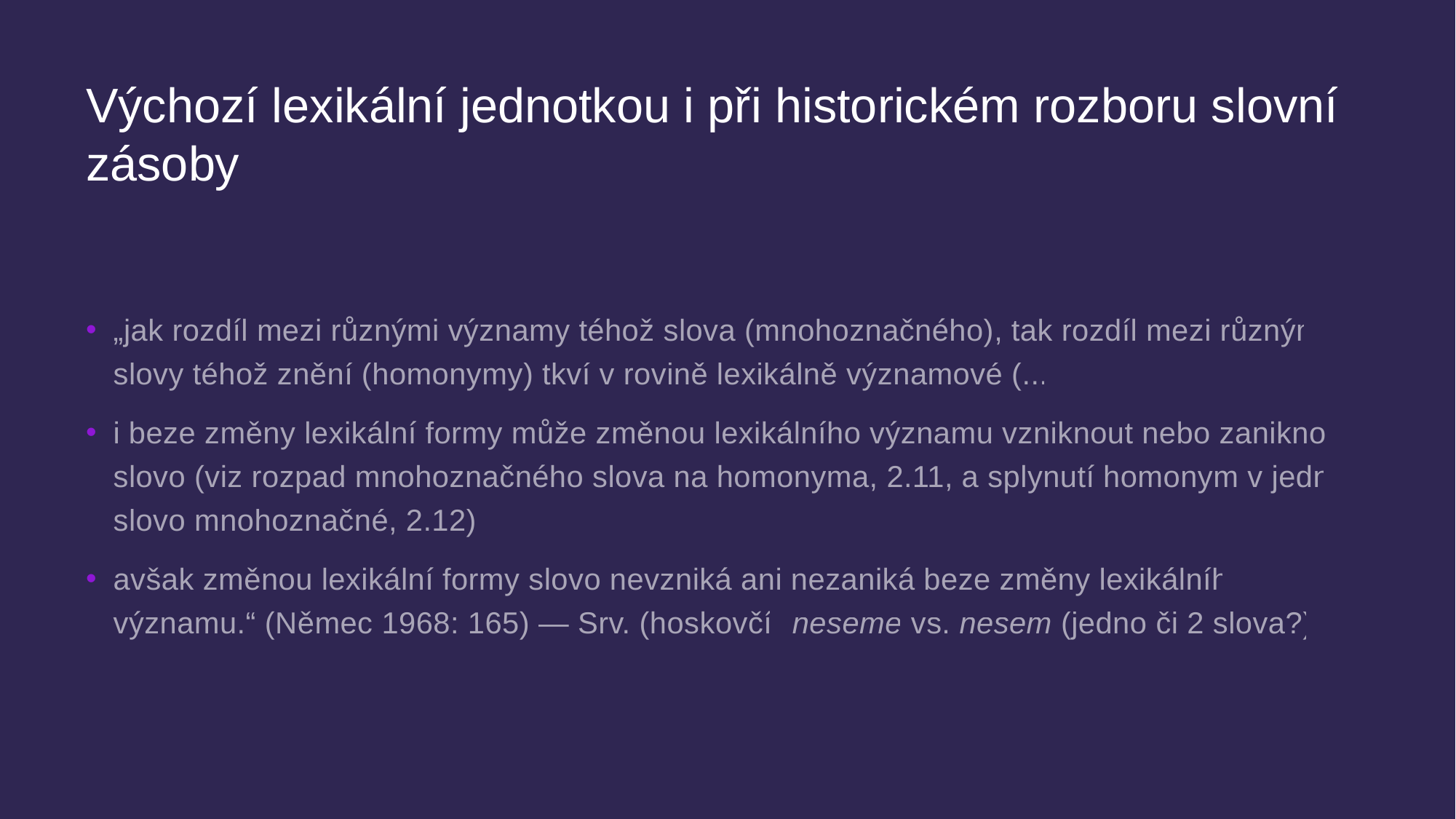

# Výchozí lexikální jednotkou i při historickém rozboru slovní zásoby
„jak rozdíl mezi různými významy téhož slova (mnohoznačného), tak rozdíl mezi různými slovy téhož znění (homonymy) tkví v rovině lexikálně významové (...);
i beze změny lexikální formy může změnou lexikálního významu vzniknout nebo zaniknout slovo (viz rozpad mnohoznačného slova na homonyma, 2.11, a splynutí homonym v jedno slovo mnohoznačné, 2.12),
avšak změnou lexikální formy slovo nevzniká ani nezaniká beze změny lexikálního významu.“ (Němec 1968: 165) — Srv. (hoskovčí) neseme vs. nesem (jedno či 2 slova?)